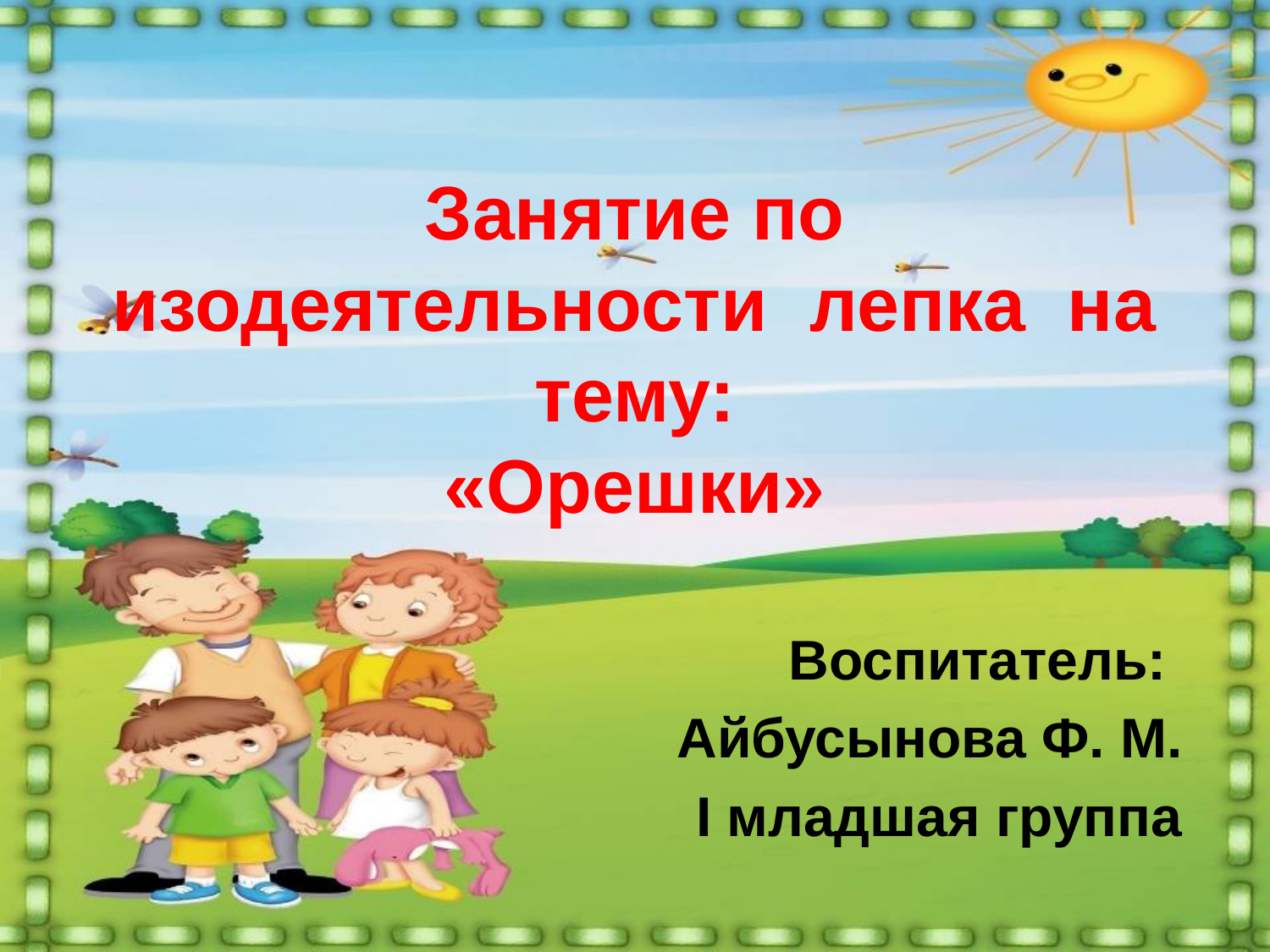

# Занятие по изодеятельности  лепка  на тему: «Орешки»

Воспитатель:
Айбусынова Ф. М.
I младшая группа